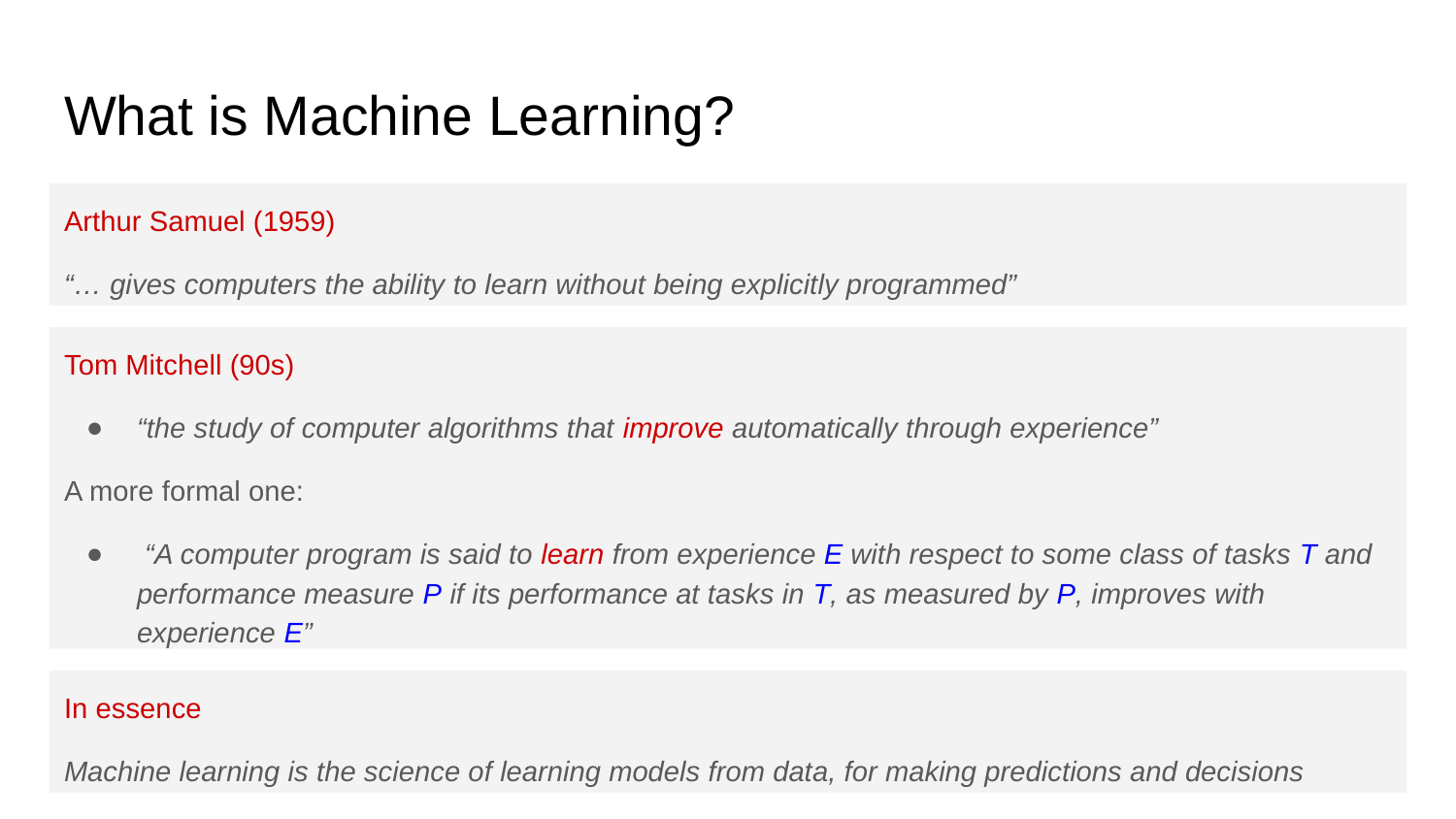

# What is Machine Learning?
Arthur Samuel (1959)
“… gives computers the ability to learn without being explicitly programmed”

Tom Mitchell (90s)
“the study of computer algorithms that improve automatically through experience”
A more formal one:
 “A computer program is said to learn from experience E with respect to some class of tasks T and performance measure P if its performance at tasks in T, as measured by P, improves with experience E”
In essence
Machine learning is the science of learning models from data, for making predictions and decisions